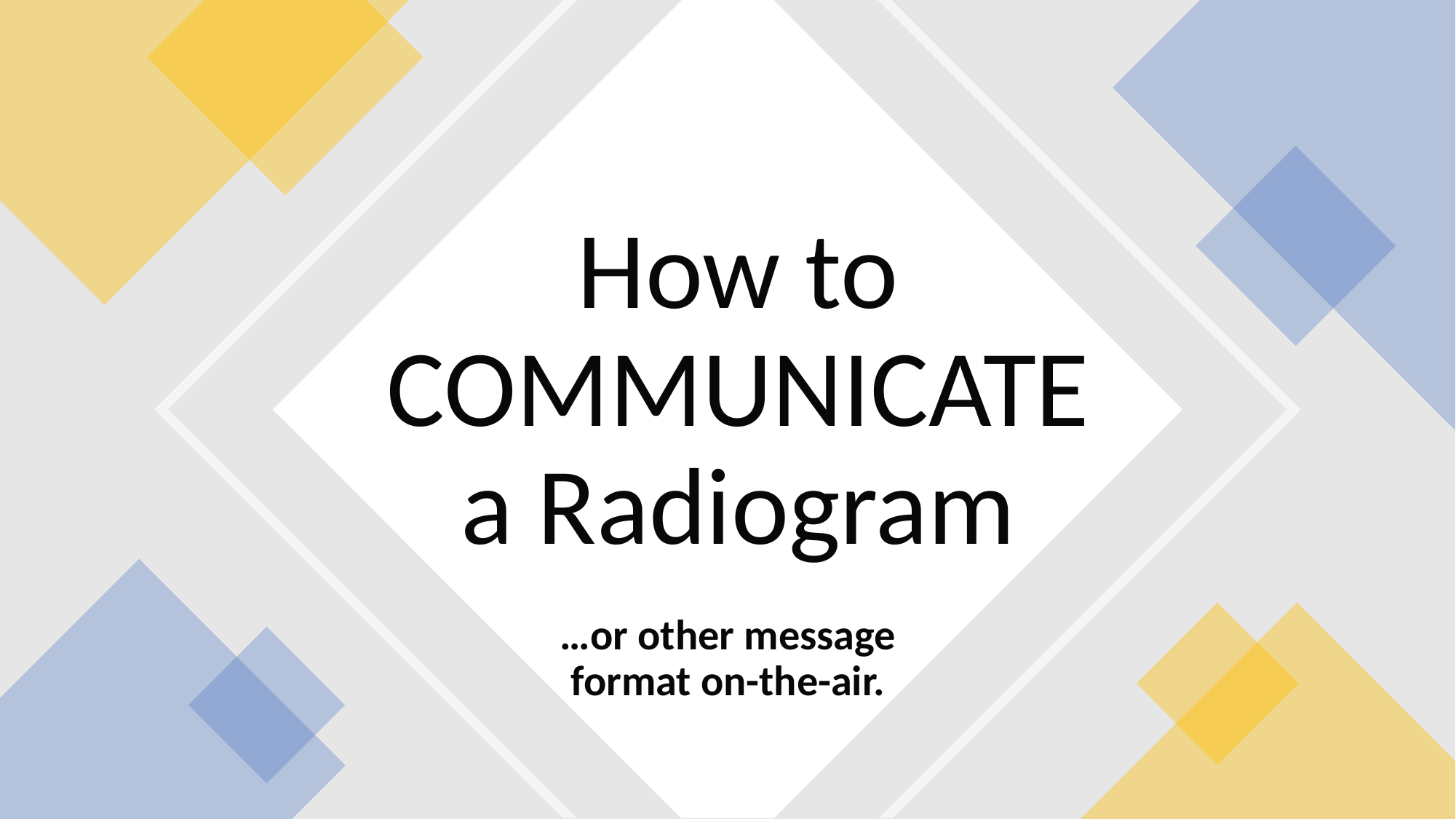

# How to COMMUNICATE a Radiogram
…or other message format on-the-air.